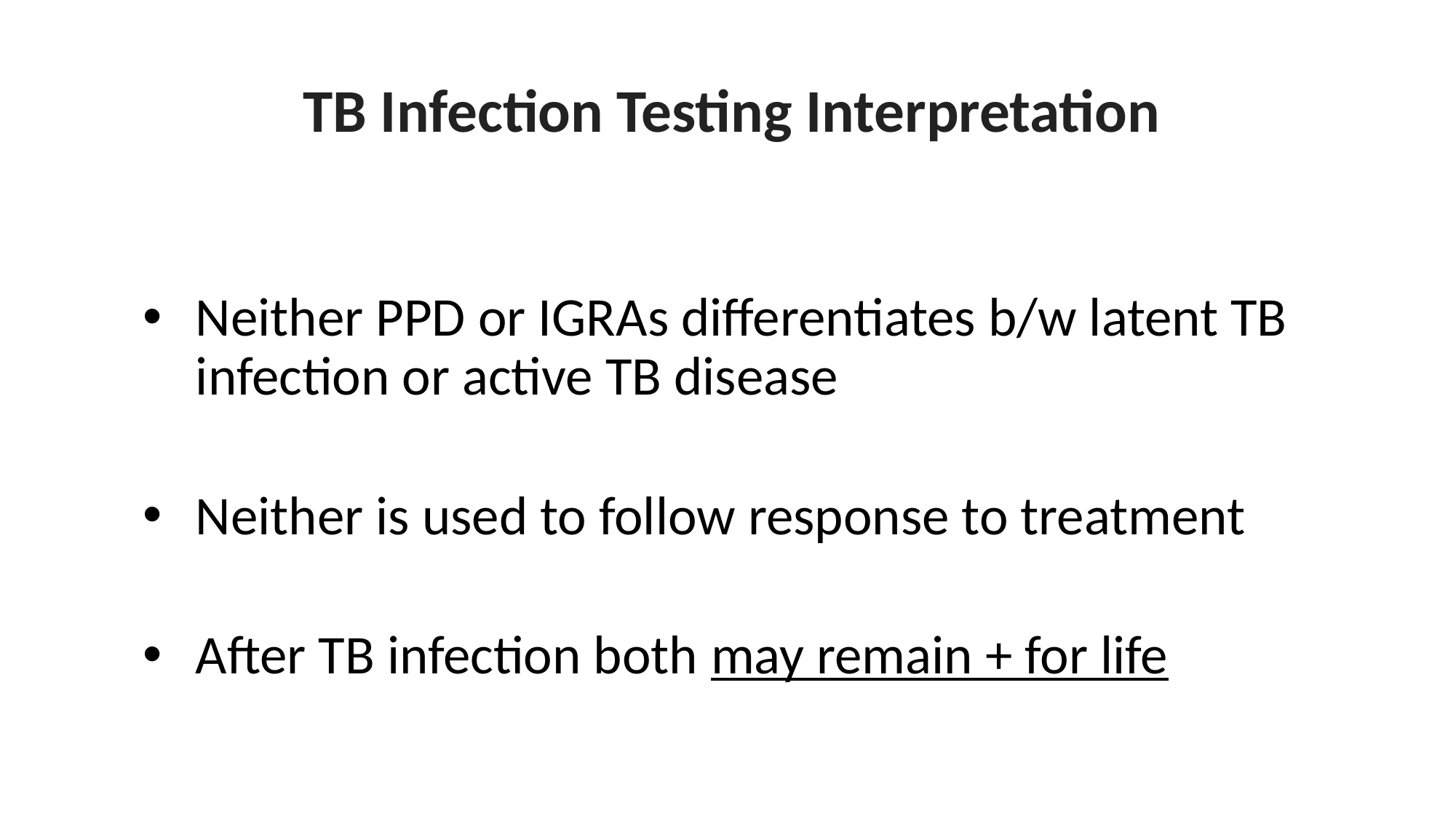

# TB Infection Testing Interpretation

Neither PPD or IGRAs differentiates b/w latent TB infection or active TB disease

Neither is used to follow response to treatment

After TB infection both may remain + for life